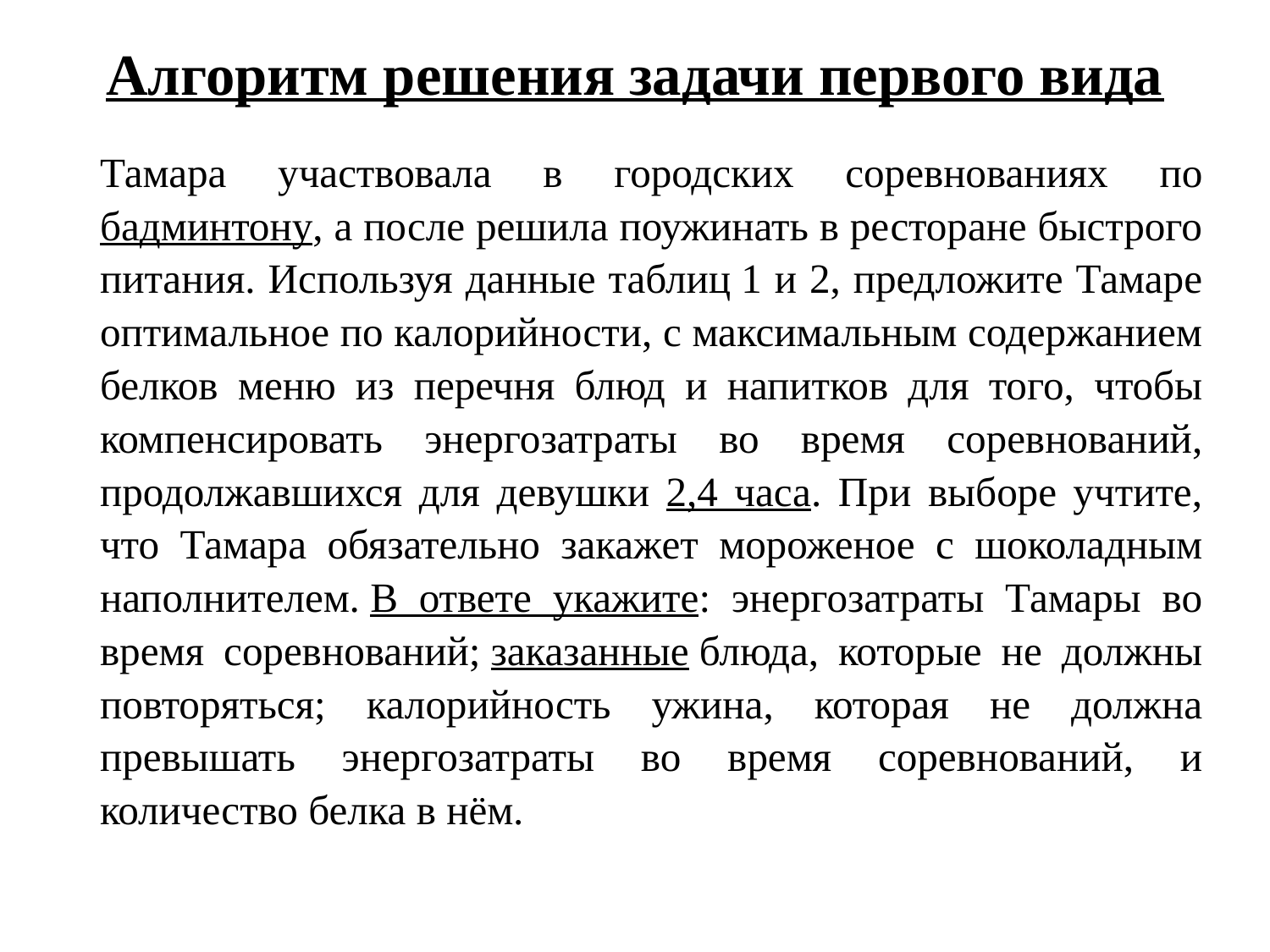

# Алгоритм решения задачи первого вида
Тамара участвовала в городских соревнованиях по бадминтону, а после решила поужинать в ресторане быстрого питания. Используя данные таблиц 1 и 2, предложите Тамаре оптимальное по калорийности, с максимальным содержанием белков меню из перечня блюд и напитков для того, чтобы компенсировать энергозатраты во время соревнований, продолжавшихся для девушки 2,4 часа. При выборе учтите, что Тамара обязательно закажет мороженое с шоколадным наполнителем. В ответе укажите: энергозатраты Тамары во время соревнований; заказанные блюда, которые не должны повторяться; калорийность ужина, которая не должна превышать энергозатраты во время соревнований, и количество белка в нём.